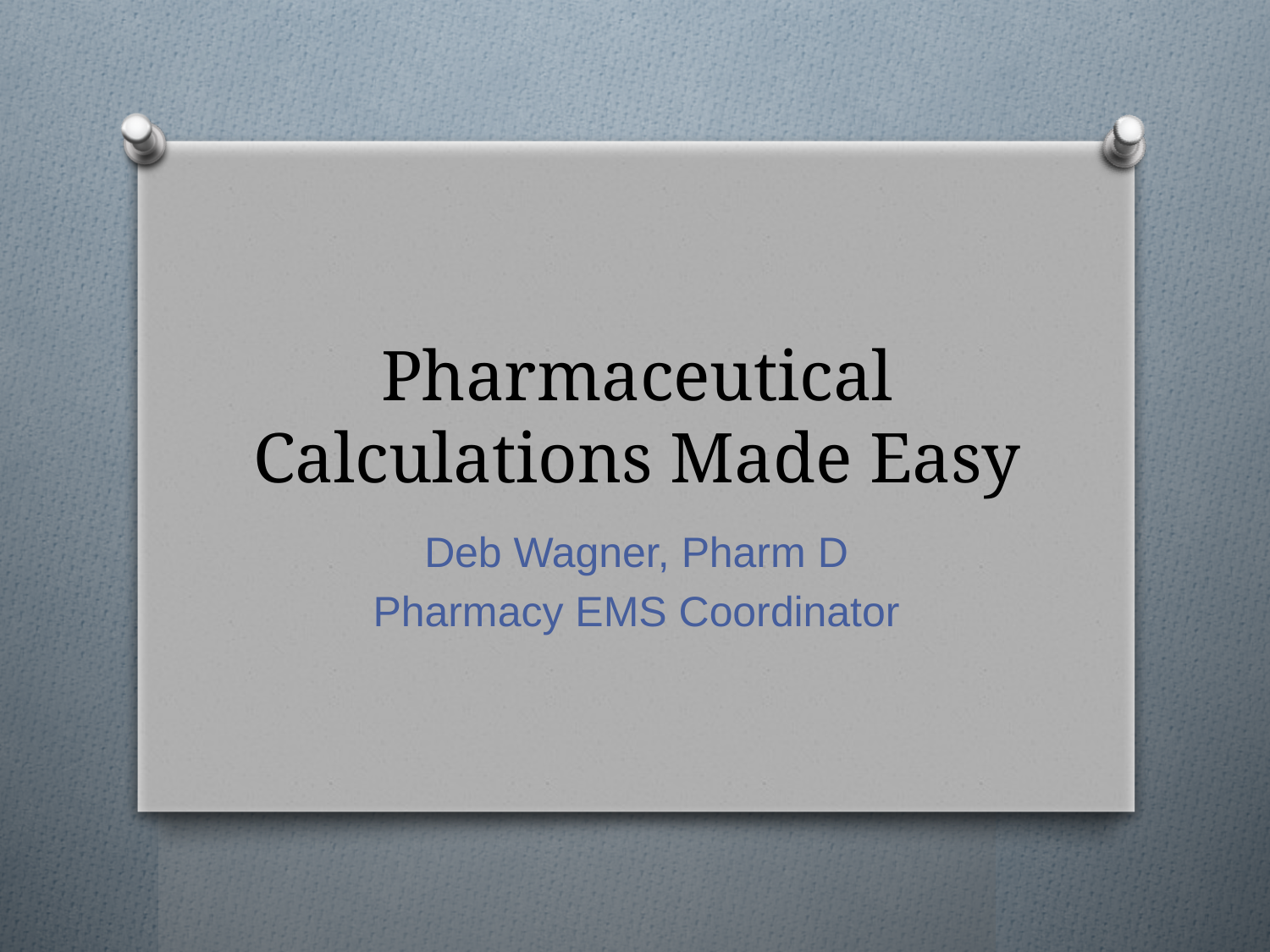

# Pharmaceutical Calculations Made Easy
Deb Wagner, Pharm D
Pharmacy EMS Coordinator